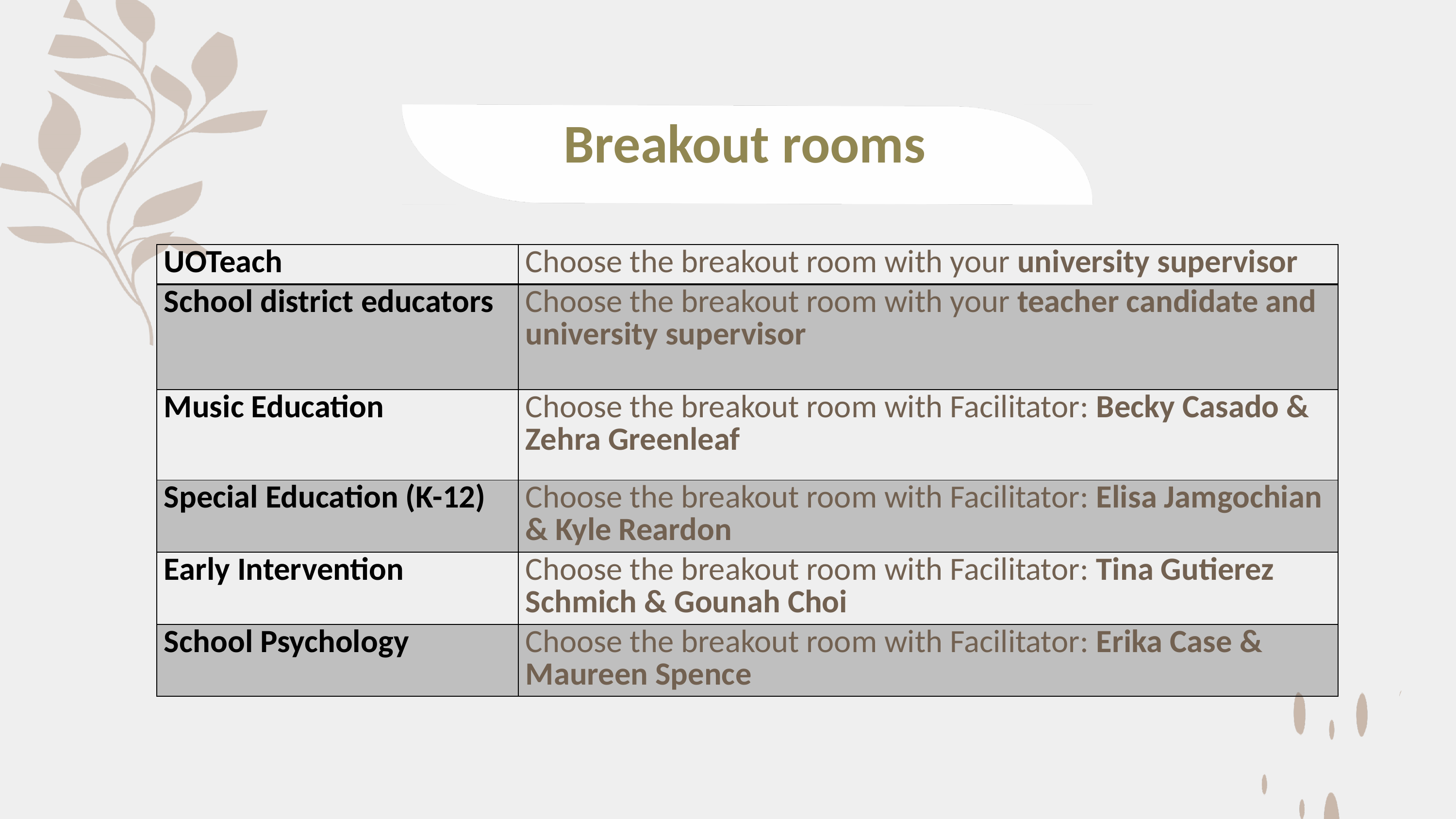

Breakout rooms
| UOTeach | Choose the breakout room with your university supervisor |
| --- | --- |
| School district educators | Choose the breakout room with your teacher candidate and university supervisor |
| Music Education | Choose the breakout room with Facilitator: Becky Casado & Zehra Greenleaf |
| Special Education (K-12) | Choose the breakout room with Facilitator: Elisa Jamgochian & Kyle Reardon |
| Early Intervention | Choose the breakout room with Facilitator: Tina Gutierez Schmich & Gounah Choi |
| School Psychology | Choose the breakout room with Facilitator: Erika Case & Maureen Spence |